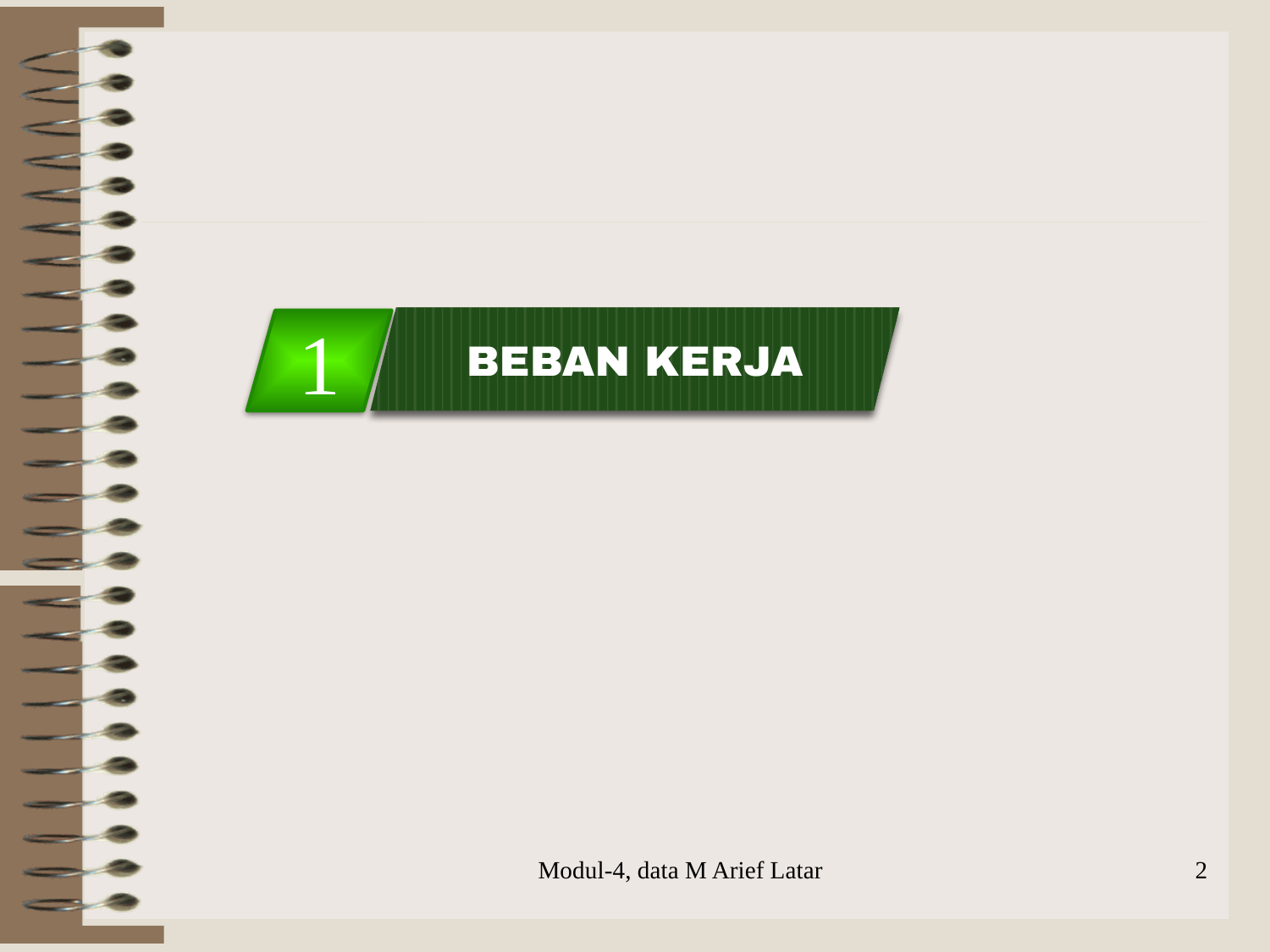

BEBAN KERJA
1
Modul-4, data M Arief Latar
2